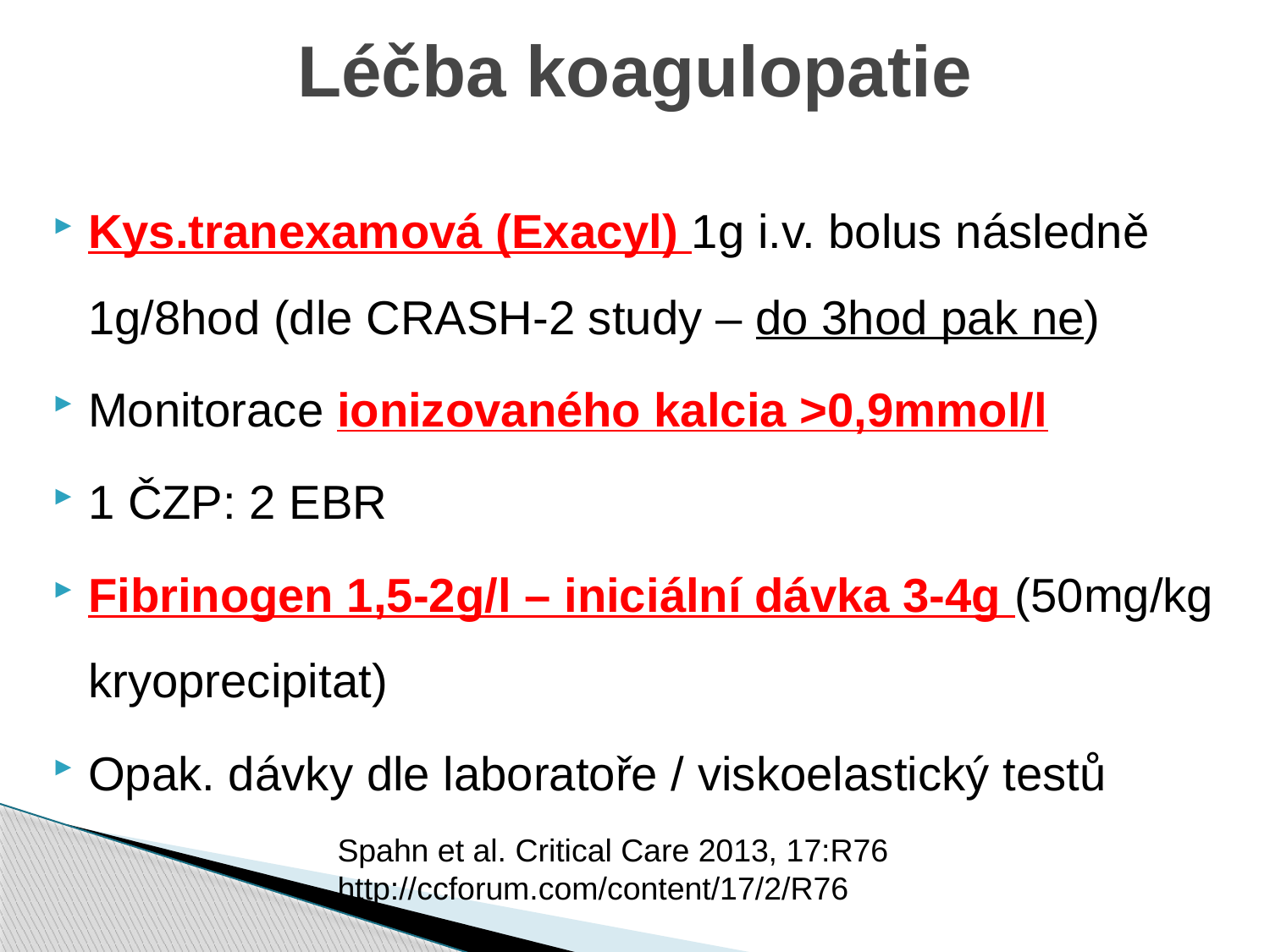

# Léčba koagulopatie
Kys.tranexamová (Exacyl) 1g i.v. bolus následně 1g/8hod (dle CRASH-2 study – do 3hod pak ne)
Monitorace ionizovaného kalcia >0,9mmol/l
1 ČZP: 2 EBR
Fibrinogen 1,5-2g/l – iniciální dávka 3-4g (50mg/kg kryoprecipitat)
Opak. dávky dle laboratoře / viskoelastický testů
Spahn et al. Critical Care 2013, 17:R76
http://ccforum.com/content/17/2/R76